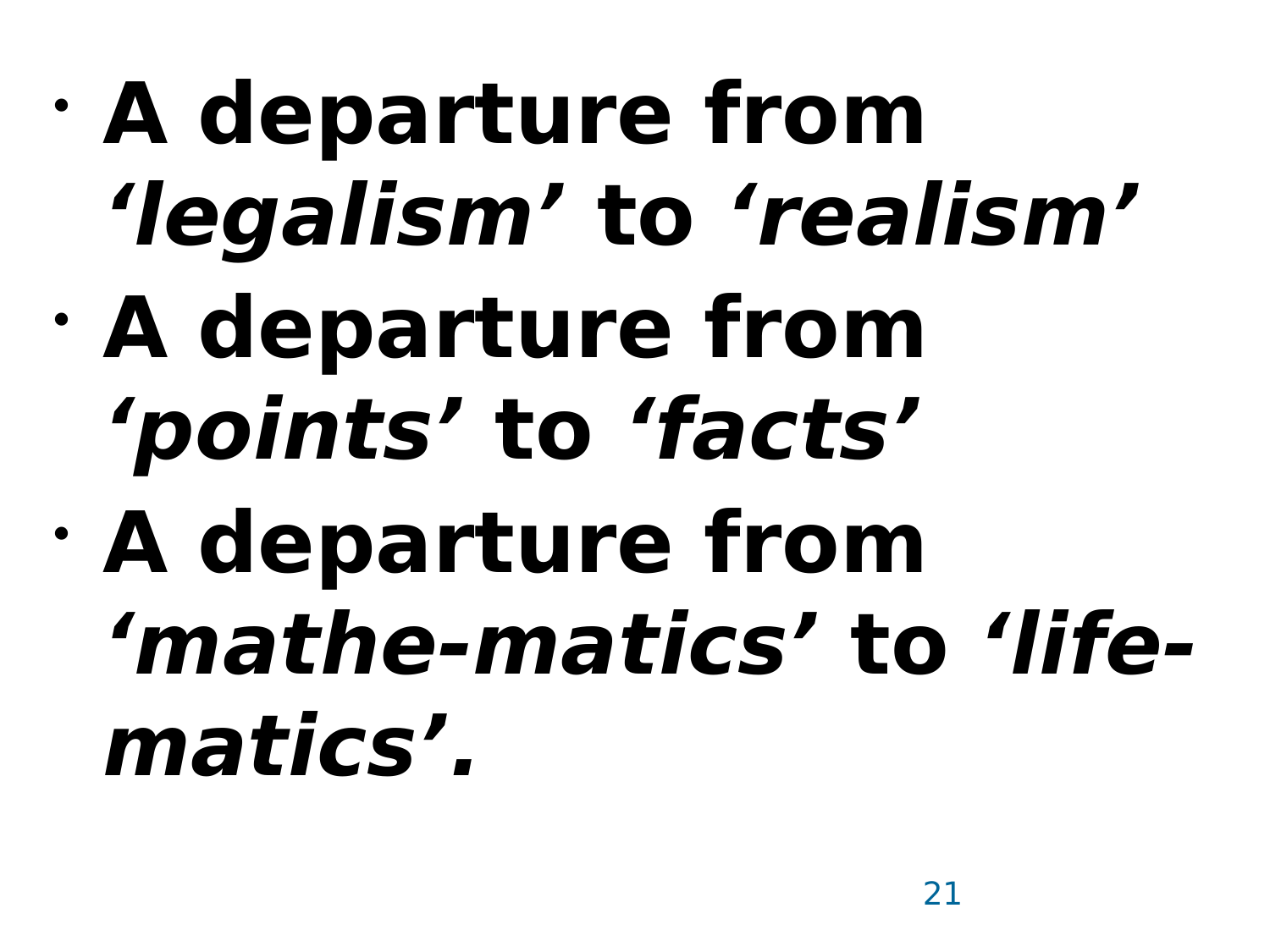

A departure from ‘legalism’ to ‘realism’
A departure from ‘points’ to ‘facts’
A departure from ‘mathe-matics’ to ‘life-matics’.
21